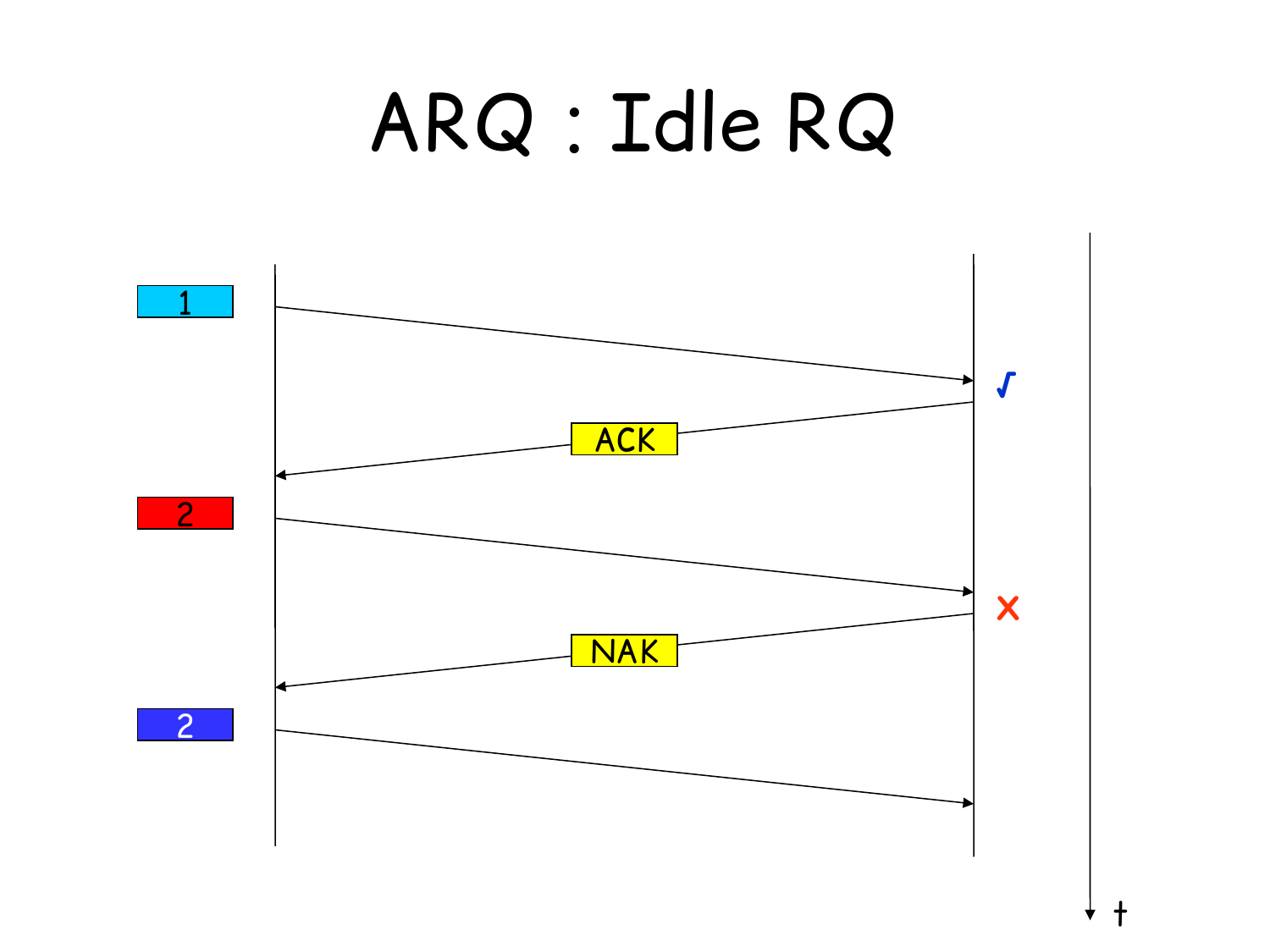

# ARQ : Idle RQ

1

√

ACK
2

X

NAK
2

t